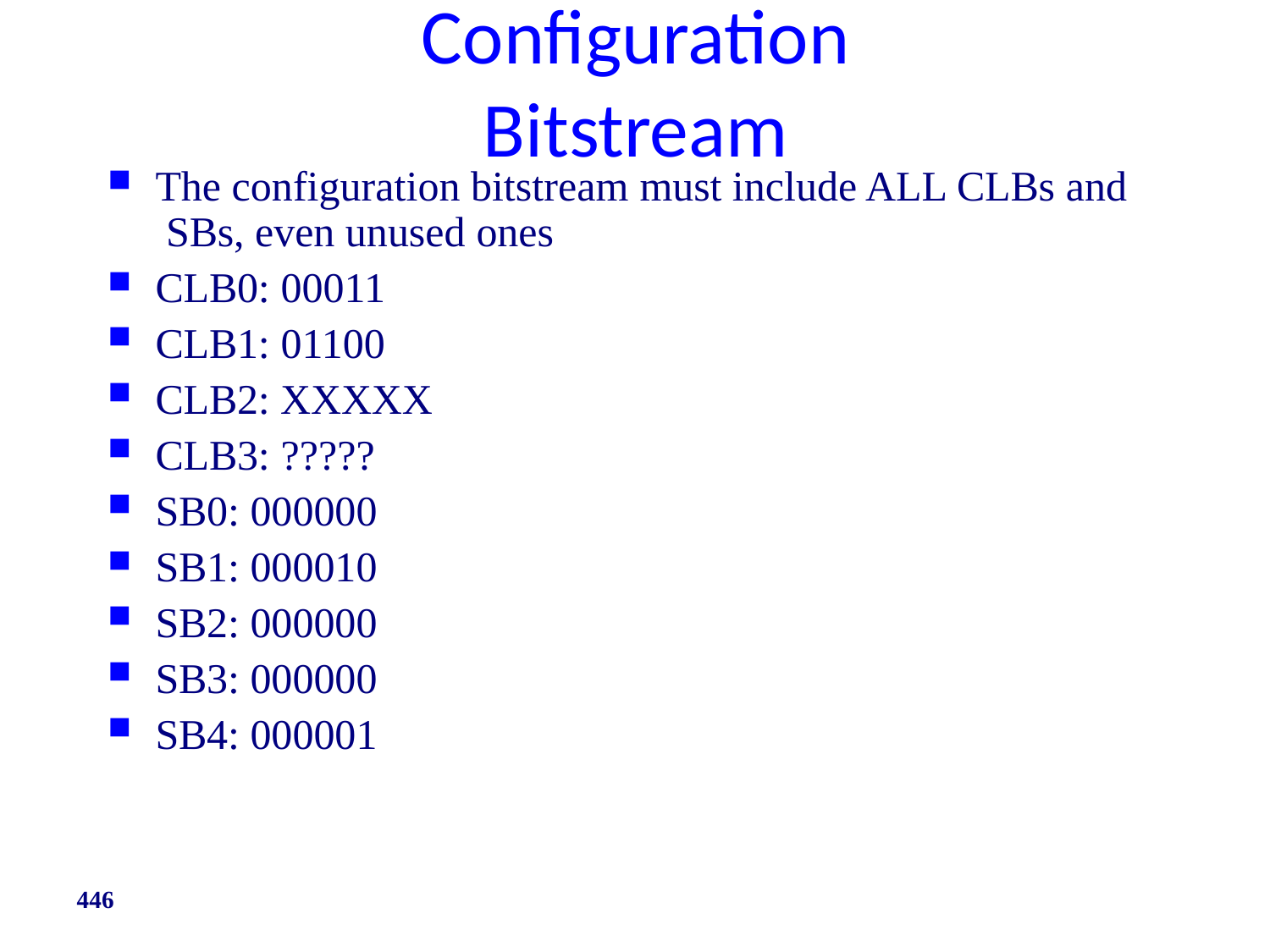

# Configuration Bitstream
The configuration bitstream must include ALL CLBs and  SBs, even unused ones
CLB0: 00011
CLB1: 01100
CLB2: XXXXX
CLB3: ?????
SB0: 000000
SB1: 000010
SB2: 000000
SB3: 000000
SB4: 000001
446